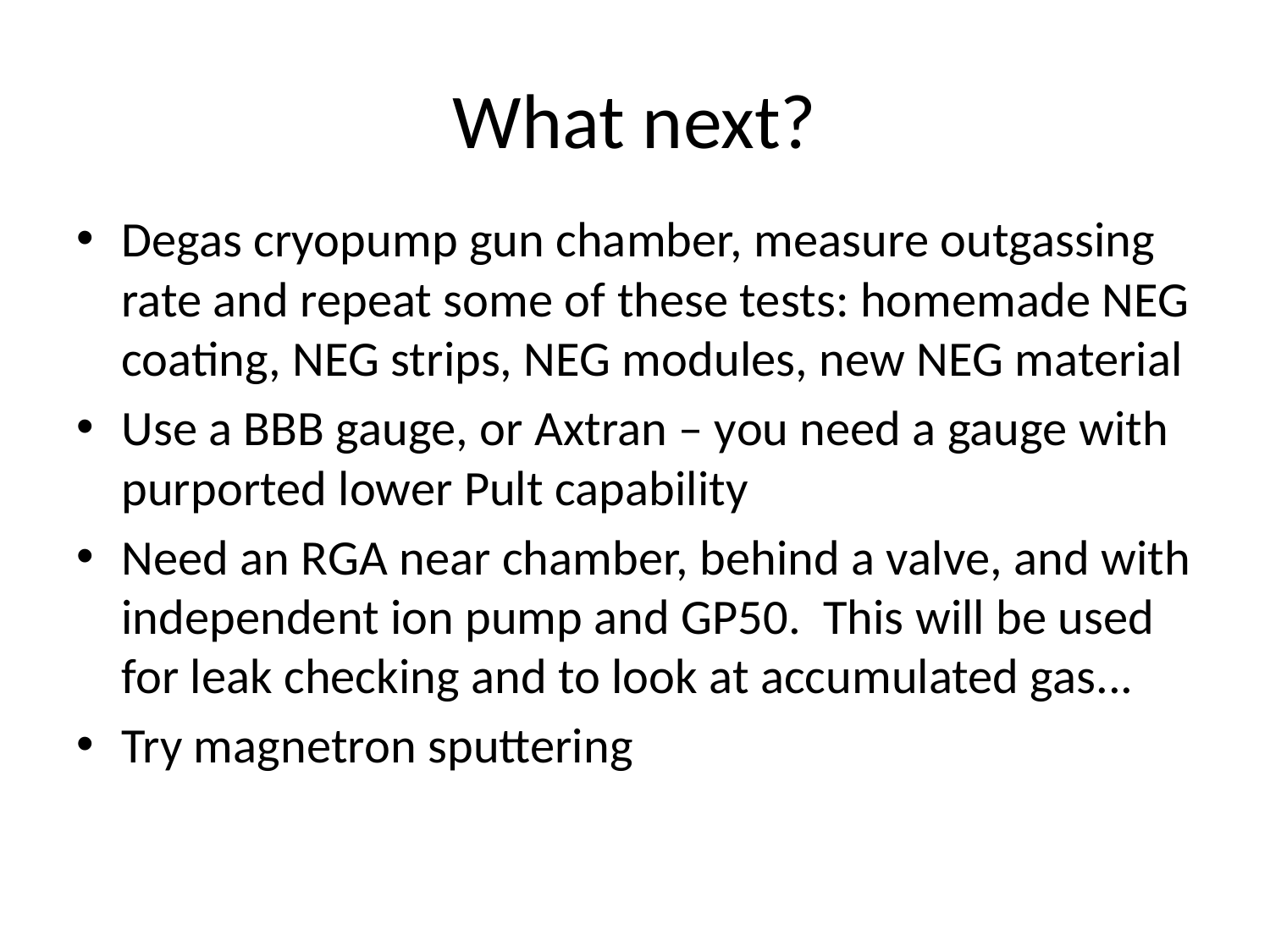

# What next?
Degas cryopump gun chamber, measure outgassing rate and repeat some of these tests: homemade NEG coating, NEG strips, NEG modules, new NEG material
Use a BBB gauge, or Axtran – you need a gauge with purported lower Pult capability
Need an RGA near chamber, behind a valve, and with independent ion pump and GP50.  This will be used for leak checking and to look at accumulated gas...
Try magnetron sputtering